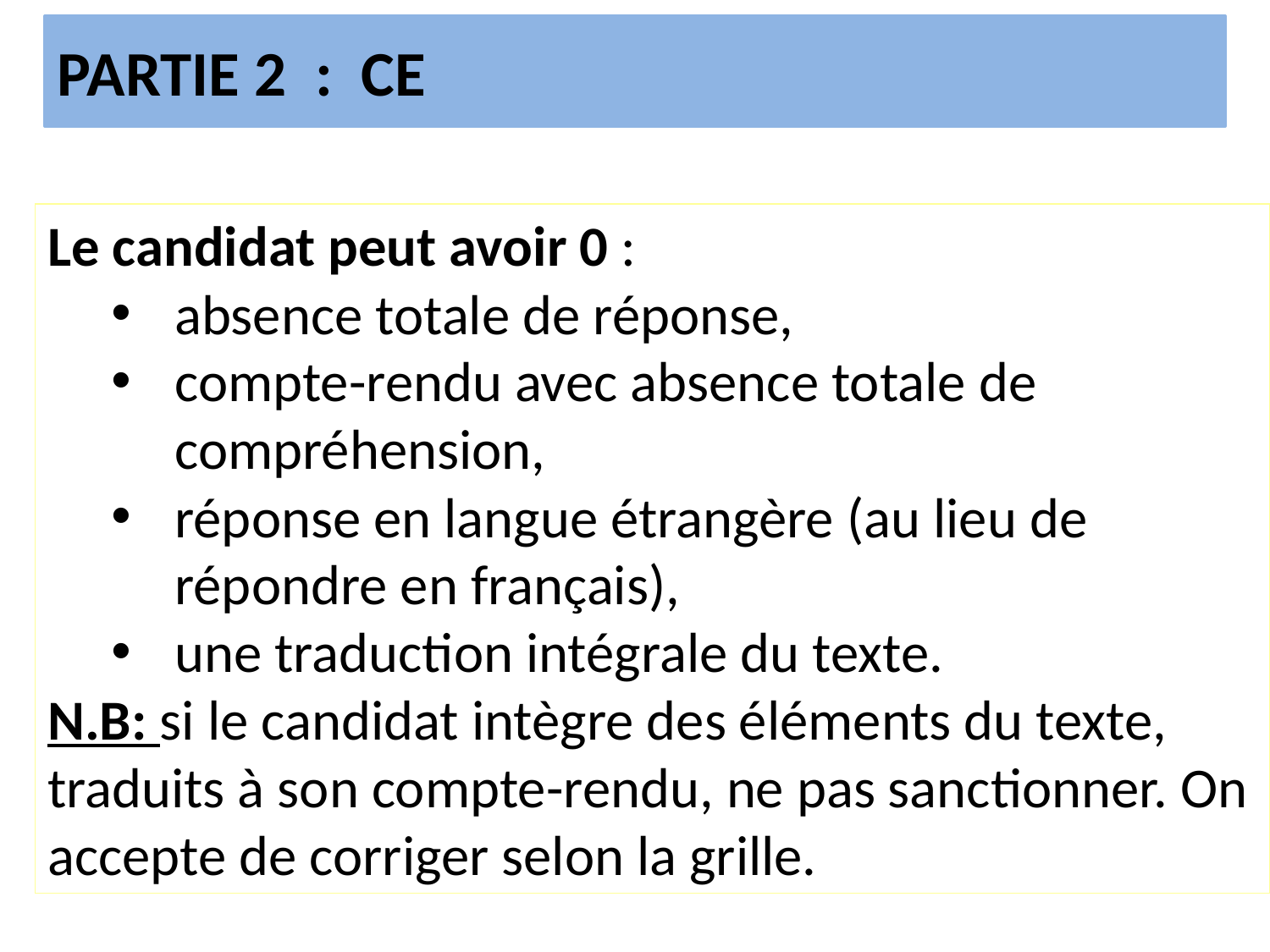

PARTIE 2  :  CE
#
Le candidat peut avoir 0 :
absence totale de réponse,
compte-rendu avec absence totale de compréhension,
réponse en langue étrangère (au lieu de répondre en français),
une traduction intégrale du texte.
N.B: si le candidat intègre des éléments du texte, traduits à son compte-rendu, ne pas sanctionner. On accepte de corriger selon la grille.